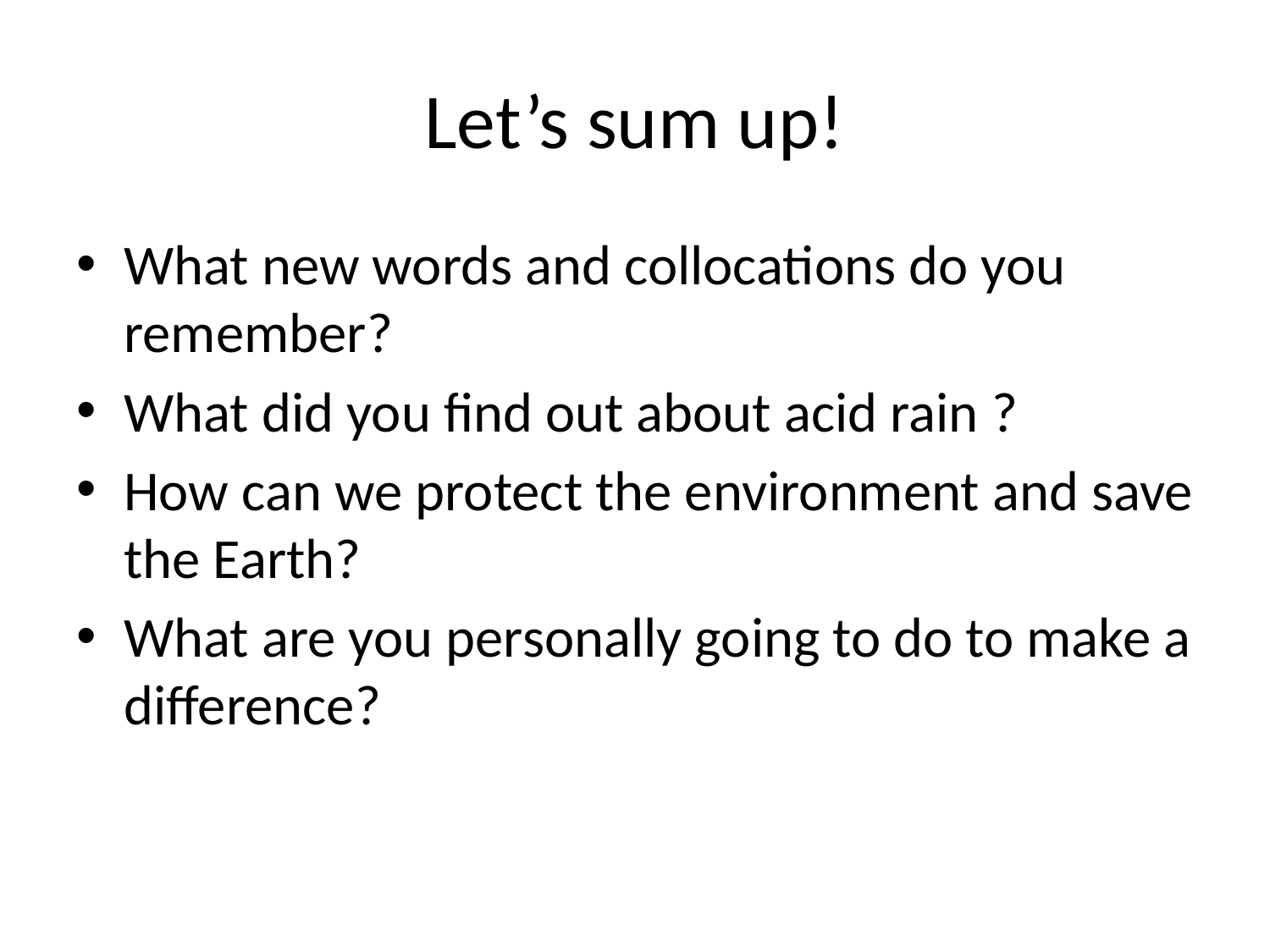

# Let’s sum up!
What new words and collocations do you remember?
What did you find out about acid rain ?
How can we protect the environment and save the Earth?
What are you personally going to do to make a difference?